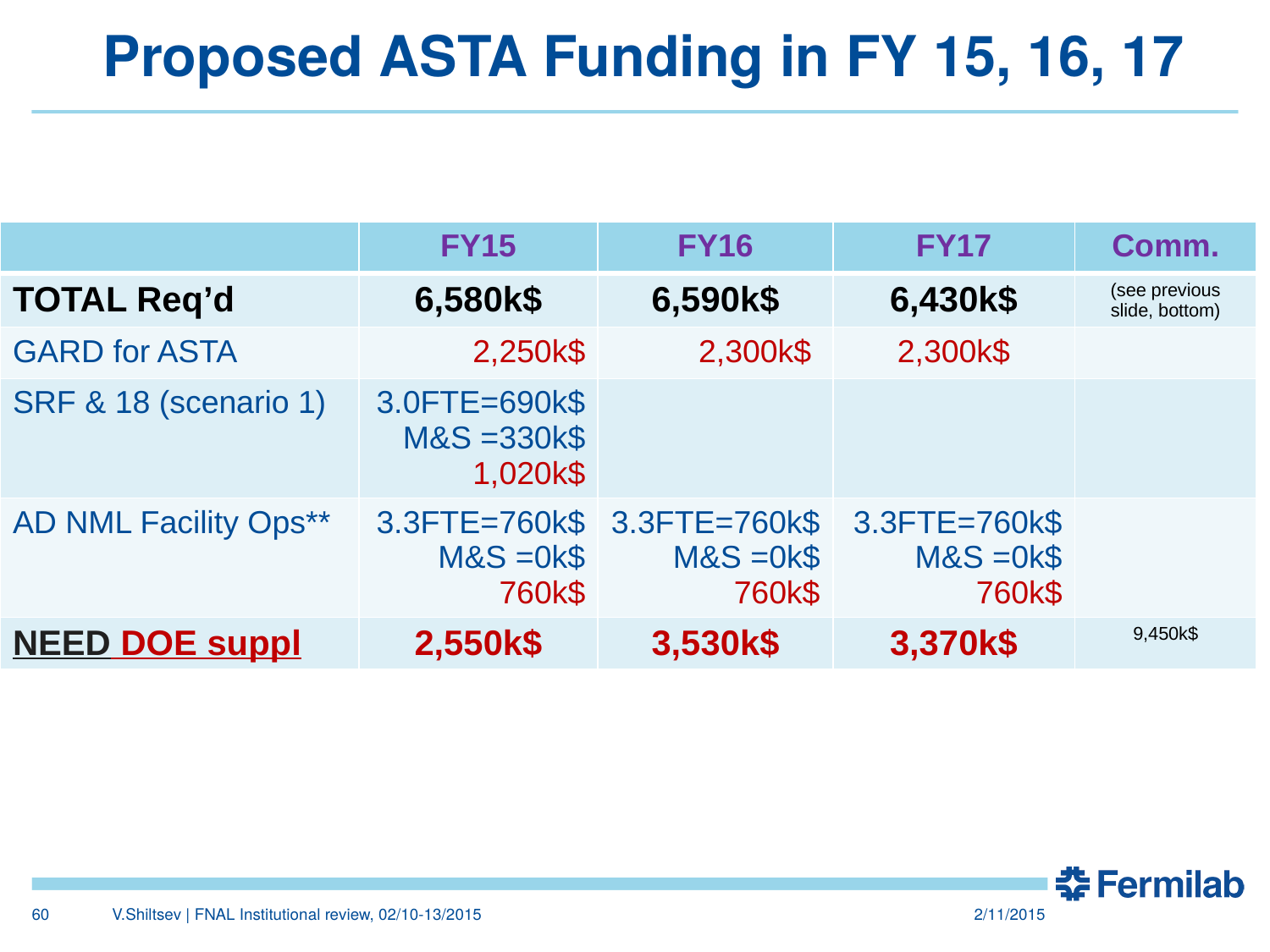

# Proposed ASTA Funding in FY 15, 16, 17
|  | FY15 | FY16 | FY17 | Comm. |
| --- | --- | --- | --- | --- |
| TOTAL Req’d | 6,580k$ | 6,590k$ | 6,430k$ | (see previous slide, bottom) |
| GARD for ASTA | 2,250k$ | 2,300k$ | 2,300k$ |  |
| SRF & 18 (scenario 1) | 3.0FTE=690k$ M&S =330k$ 1,020k$ |  |  |  |
| AD NML Facility Ops\*\* | 3.3FTE=760k$ M&S =0k$ 760k$ | 3.3FTE=760k$ M&S =0k$ 760k$ | 3.3FTE=760k$ M&S =0k$ 760k$ |  |
| NEED DOE suppl | 2,550k$ | 3,530k$ | 3,370k$ | 9,450k$ |

60
V.Shiltsev | FNAL Institutional review, 02/10-13/2015
2/11/2015